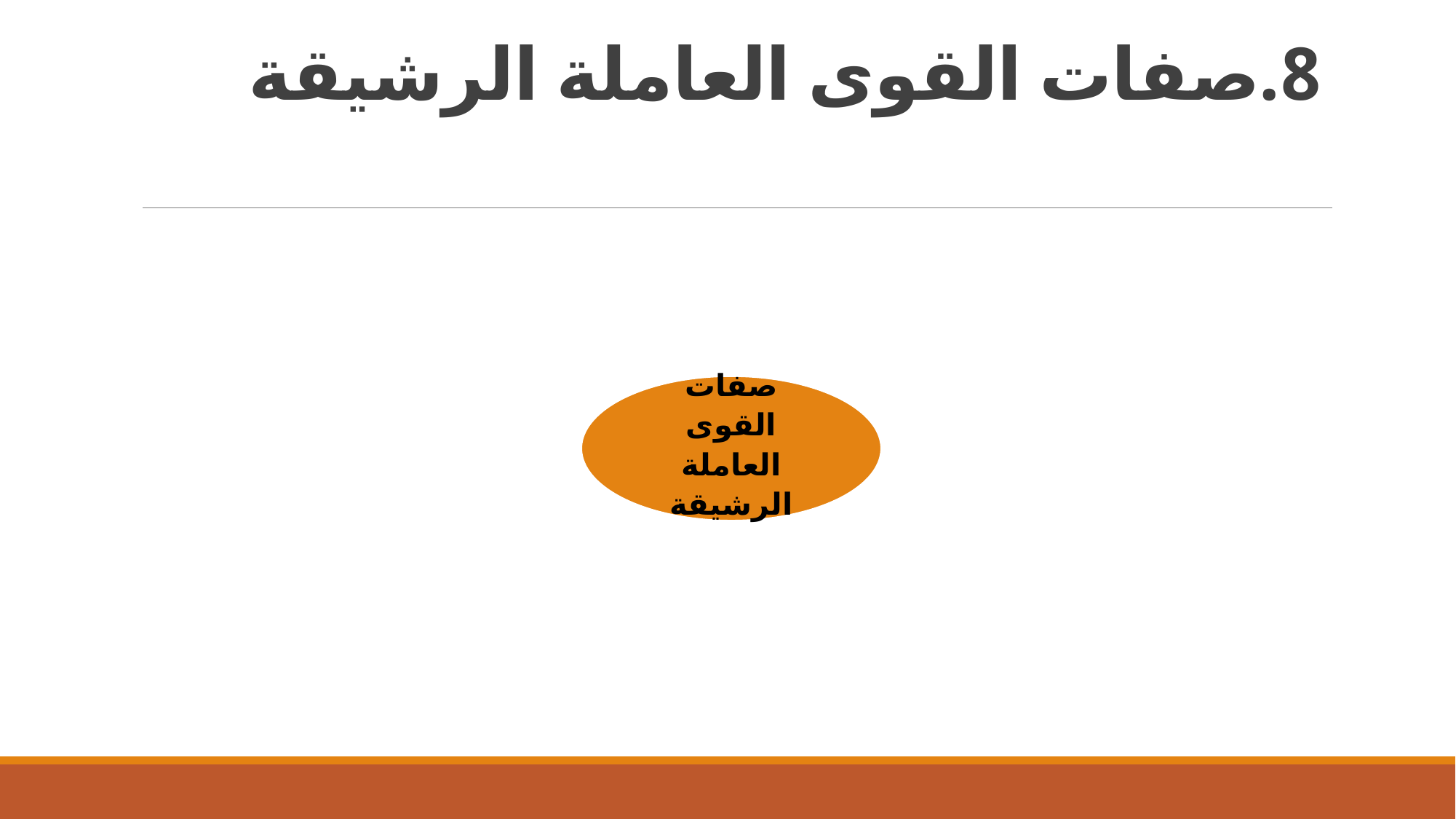

# 8.صفات القوى العاملة الرشيقة
صفات القوى العاملة الرشيقة